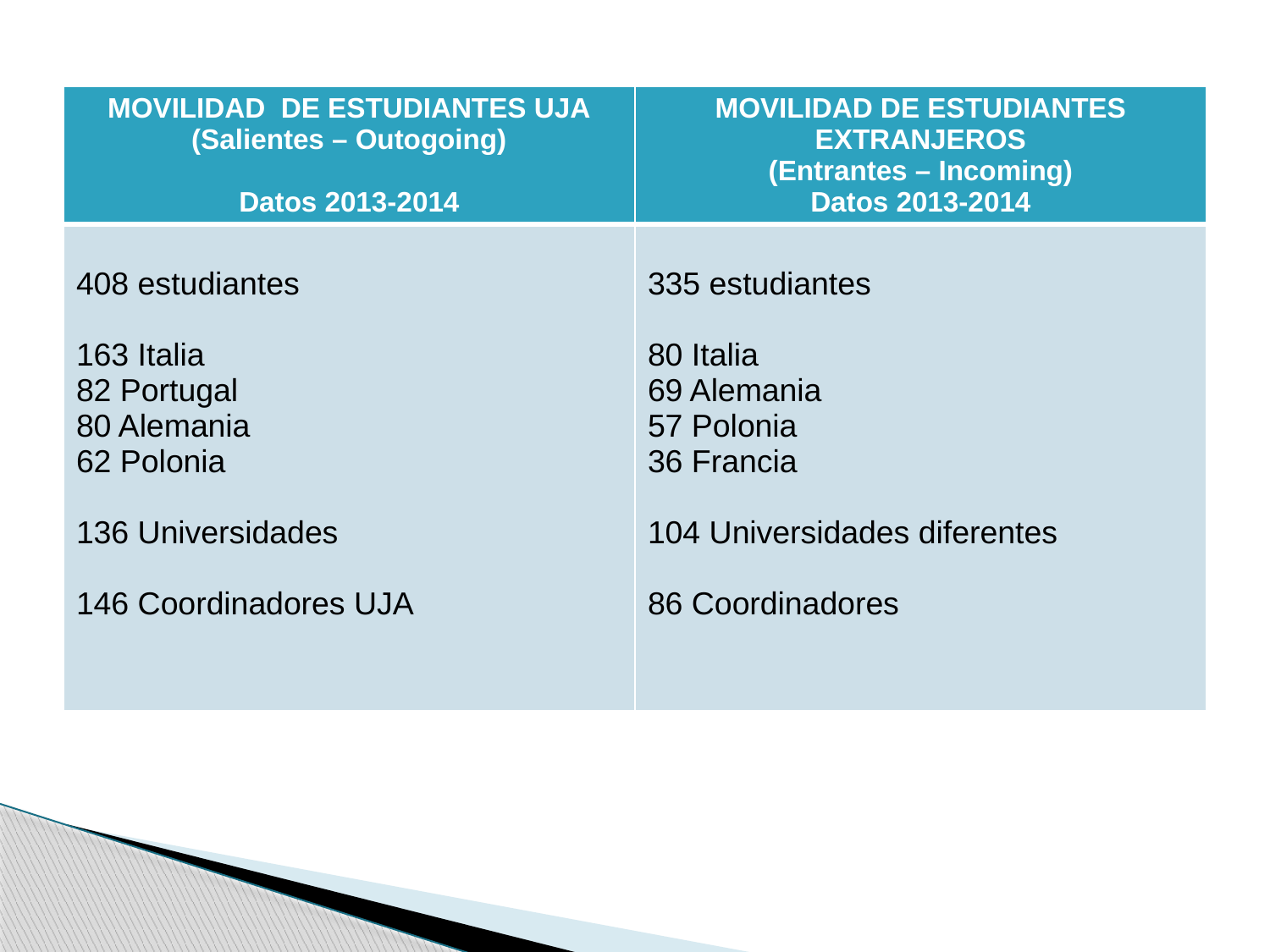

| MOVILIDAD DE ESTUDIANTES UJA (Salientes – Outogoing) Datos 2013-2014 | MOVILIDAD DE ESTUDIANTES EXTRANJEROS (Entrantes – Incoming) Datos 2013-2014 |
| --- | --- |
| 408 estudiantes 163 Italia 82 Portugal 80 Alemania 62 Polonia 136 Universidades 146 Coordinadores UJA | 335 estudiantes 80 Italia 69 Alemania 57 Polonia 36 Francia 104 Universidades diferentes 86 Coordinadores |